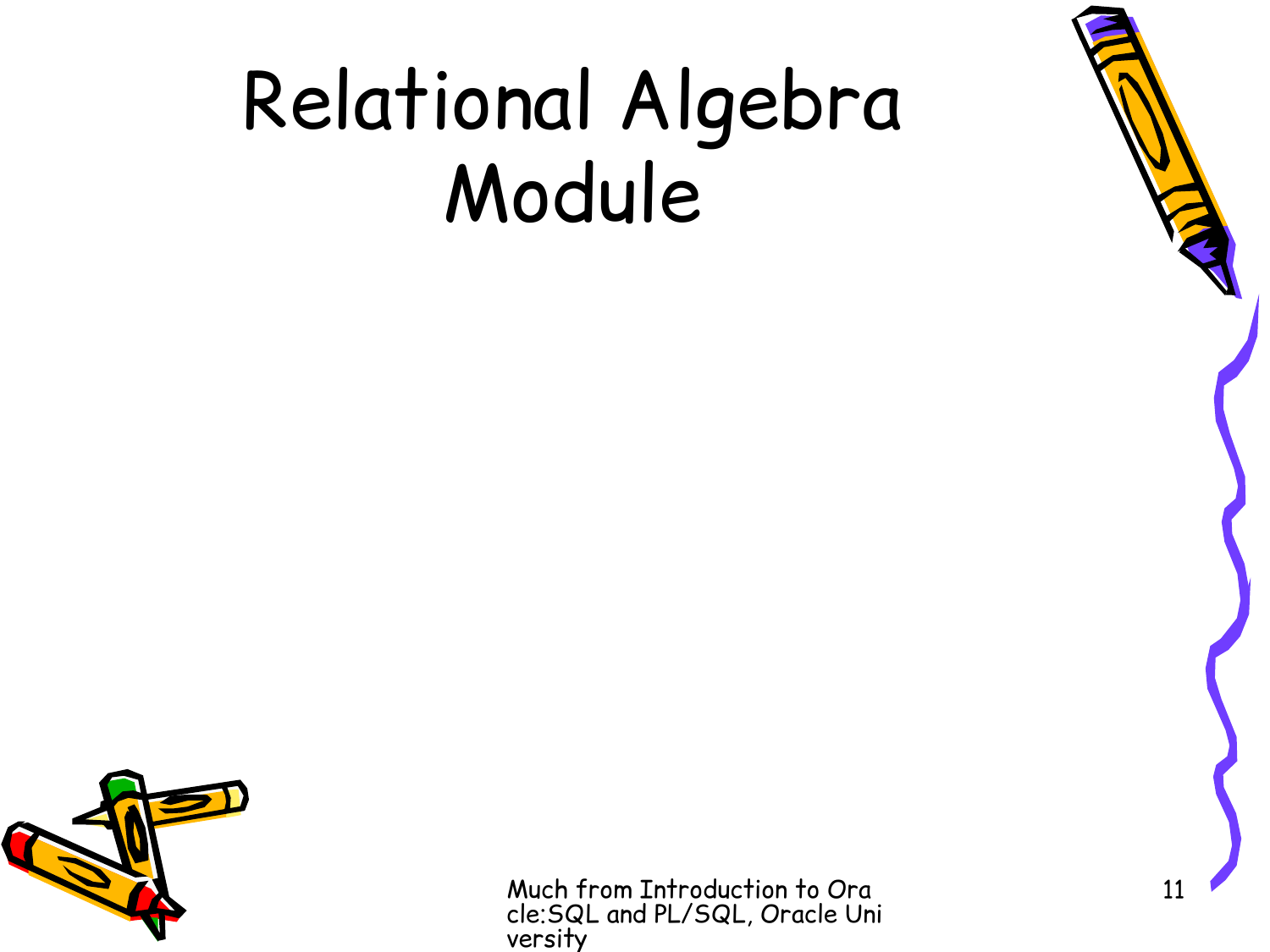

# Relational Algebra Module

Much from Introduction to Oracle:SQL and PL/SQL, Oracle University
11